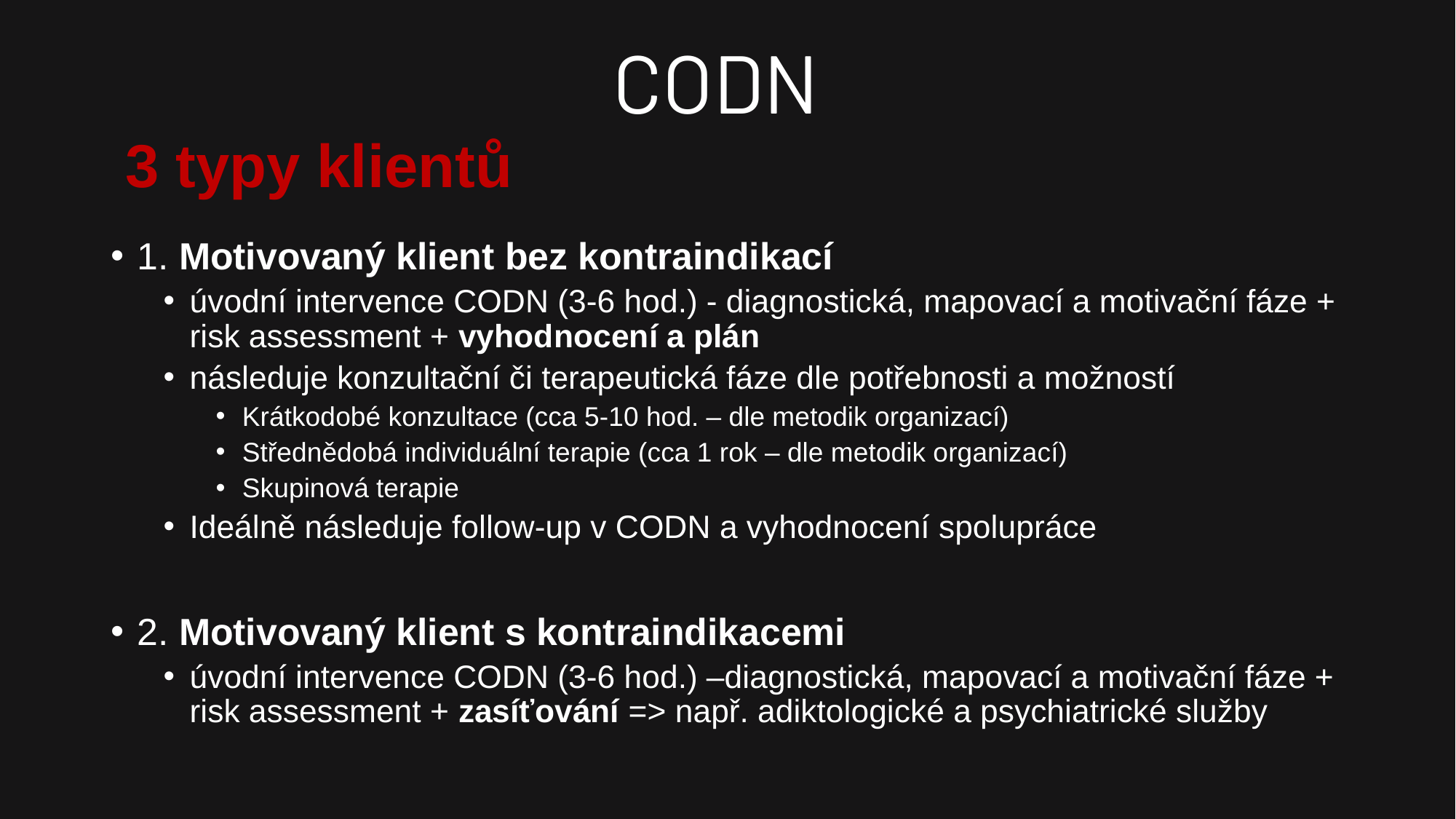

CODN
# 3 typy klientů
1. Motivovaný klient bez kontraindikací
úvodní intervence CODN (3-6 hod.) - diagnostická, mapovací a motivační fáze + risk assessment + vyhodnocení a plán
následuje konzultační či terapeutická fáze dle potřebnosti a možností
Krátkodobé konzultace (cca 5-10 hod. – dle metodik organizací)
Střednědobá individuální terapie (cca 1 rok – dle metodik organizací)
Skupinová terapie
Ideálně následuje follow-up v CODN a vyhodnocení spolupráce

2. Motivovaný klient s kontraindikacemi
úvodní intervence CODN (3-6 hod.) –diagnostická, mapovací a motivační fáze + risk assessment + zasíťování => např. adiktologické a psychiatrické služby